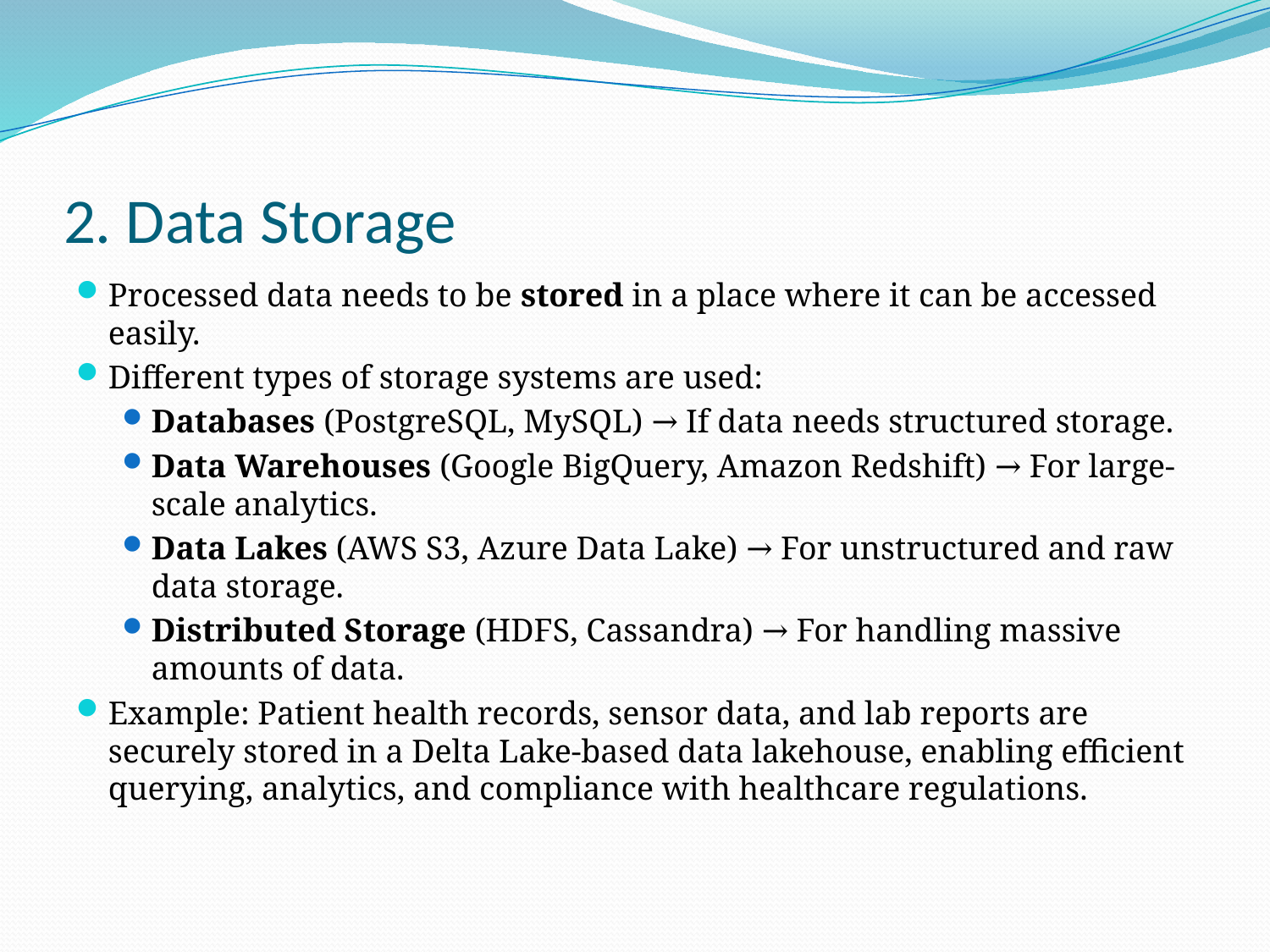

# 2. Data Storage
Processed data needs to be stored in a place where it can be accessed easily.
Different types of storage systems are used:
Databases (PostgreSQL, MySQL) → If data needs structured storage.
Data Warehouses (Google BigQuery, Amazon Redshift) → For large-scale analytics.
Data Lakes (AWS S3, Azure Data Lake) → For unstructured and raw data storage.
Distributed Storage (HDFS, Cassandra) → For handling massive amounts of data.
Example: Patient health records, sensor data, and lab reports are securely stored in a Delta Lake-based data lakehouse, enabling efficient querying, analytics, and compliance with healthcare regulations.